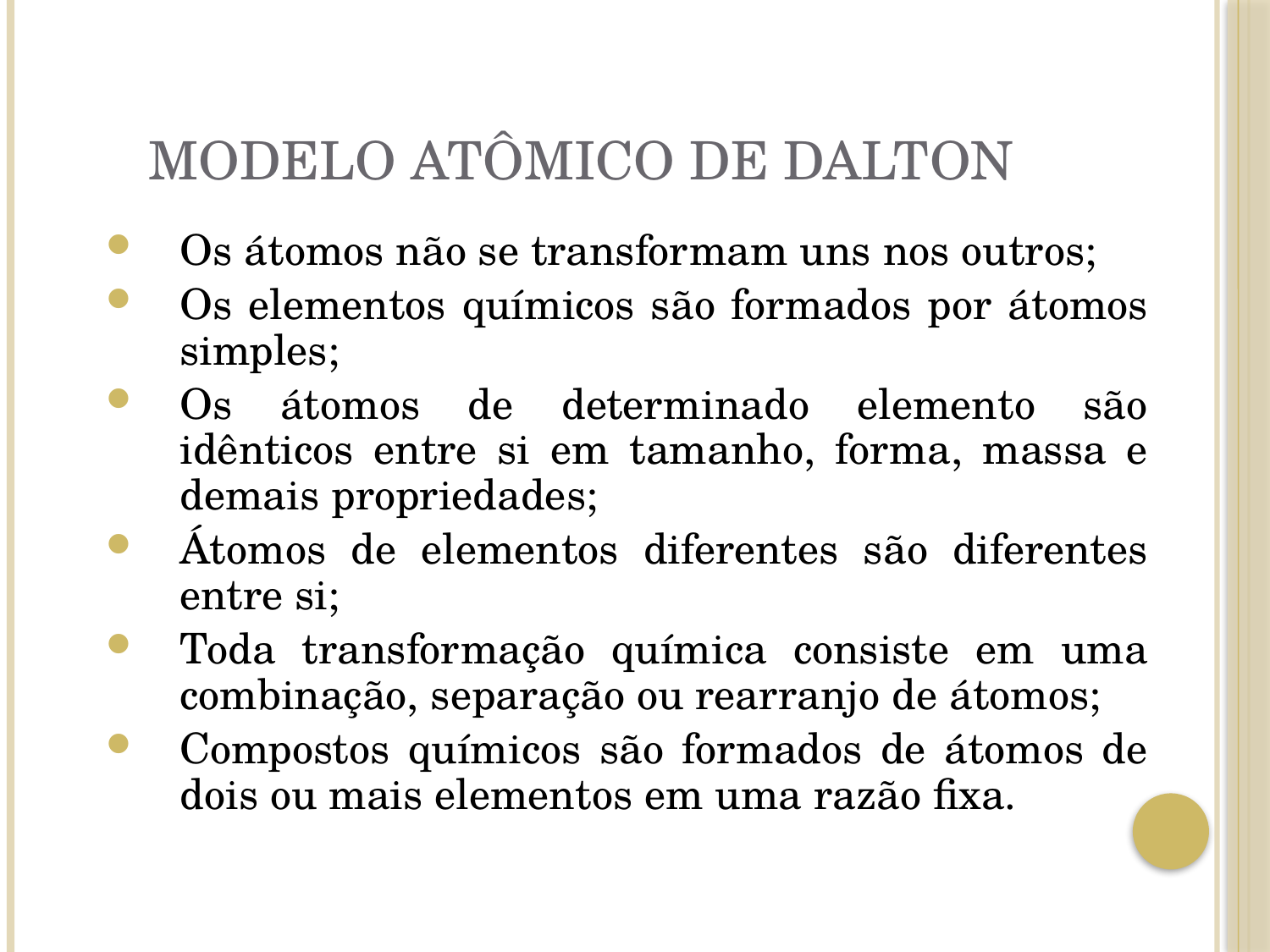

# Modelo atômico de dalton
Os átomos não se transformam uns nos outros;
Os elementos químicos são formados por átomos simples;
Os átomos de determinado elemento são idênticos entre si em tamanho, forma, massa e demais propriedades;
Átomos de elementos diferentes são diferentes entre si;
Toda transformação química consiste em uma combinação, separação ou rearranjo de átomos;
Compostos químicos são formados de átomos de dois ou mais elementos em uma razão fixa.